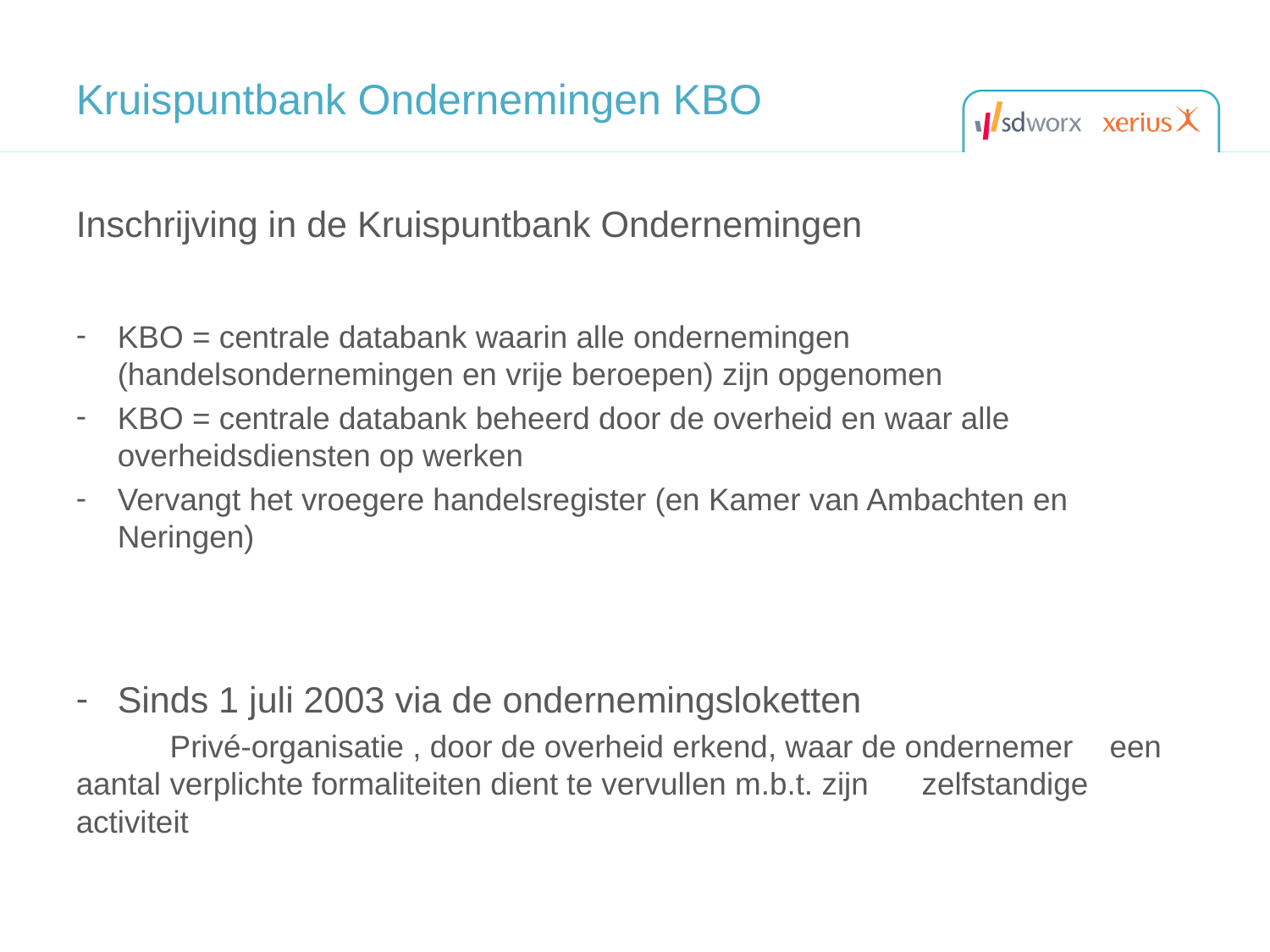

# Kruispuntbank Ondernemingen KBO
Inschrijving in de Kruispuntbank Ondernemingen

KBO = centrale databank waarin alle ondernemingen (handelsondernemingen en vrije beroepen) zijn opgenomen
KBO = centrale databank beheerd door de overheid en waar alle overheidsdiensten op werken
Vervangt het vroegere handelsregister (en Kamer van Ambachten en Neringen)

Sinds 1 juli 2003 via de ondernemingsloketten
	Privé-organisatie , door de overheid erkend, waar de ondernemer 	een aantal 	verplichte formaliteiten dient te vervullen m.b.t. zijn 	zelfstandige activiteit